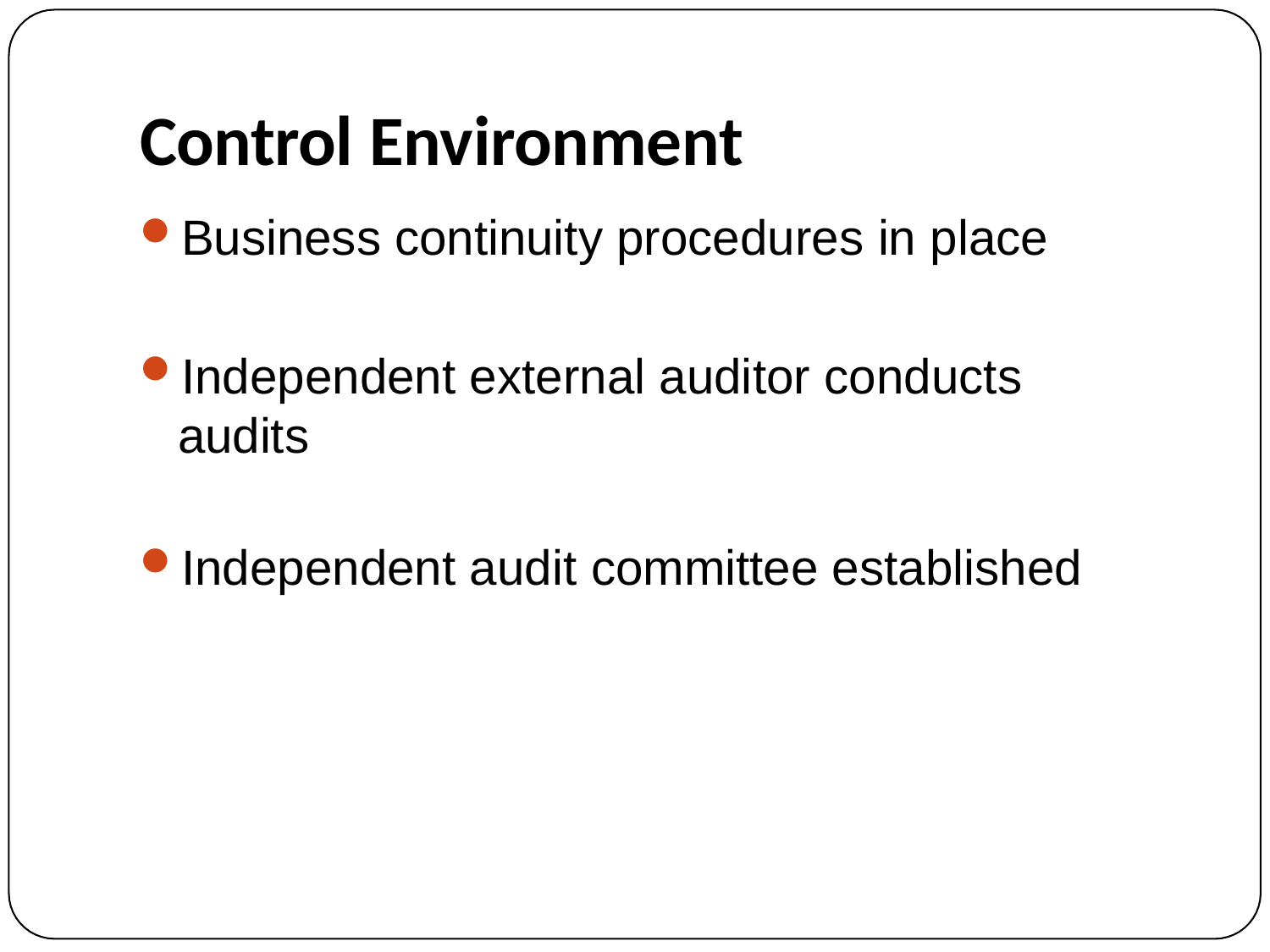

# Control Environment
Business continuity procedures in place

Independent external auditor conducts audits

Independent audit committee established